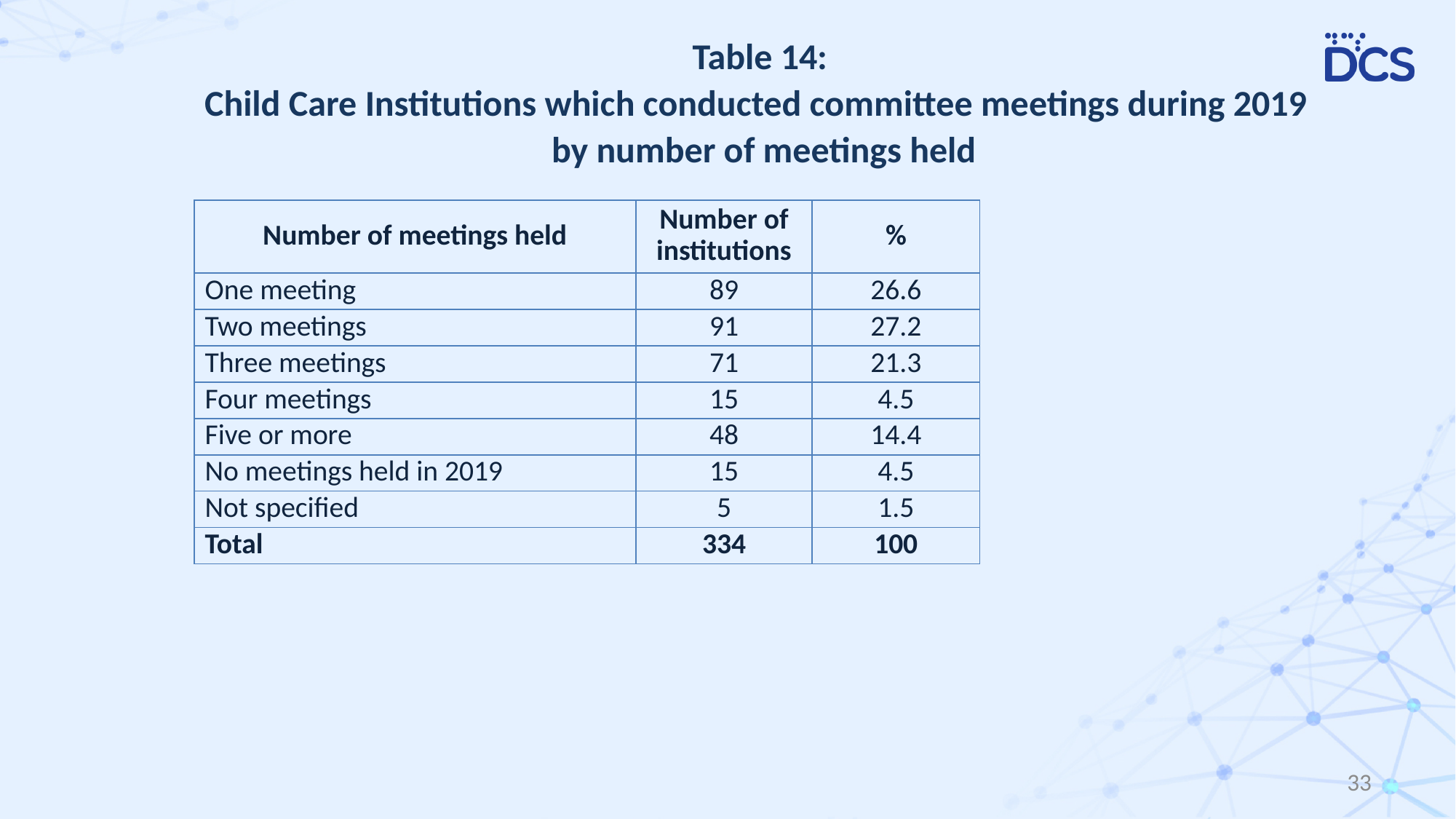

# Table 14: Child Care Institutions which conducted committee meetings during 2019 by number of meetings held
| Number of meetings held | Number of institutions | % |
| --- | --- | --- |
| One meeting | 89 | 26.6 |
| Two meetings | 91 | 27.2 |
| Three meetings | 71 | 21.3 |
| Four meetings | 15 | 4.5 |
| Five or more | 48 | 14.4 |
| No meetings held in 2019 | 15 | 4.5 |
| Not specified | 5 | 1.5 |
| Total | 334 | 100 |
33